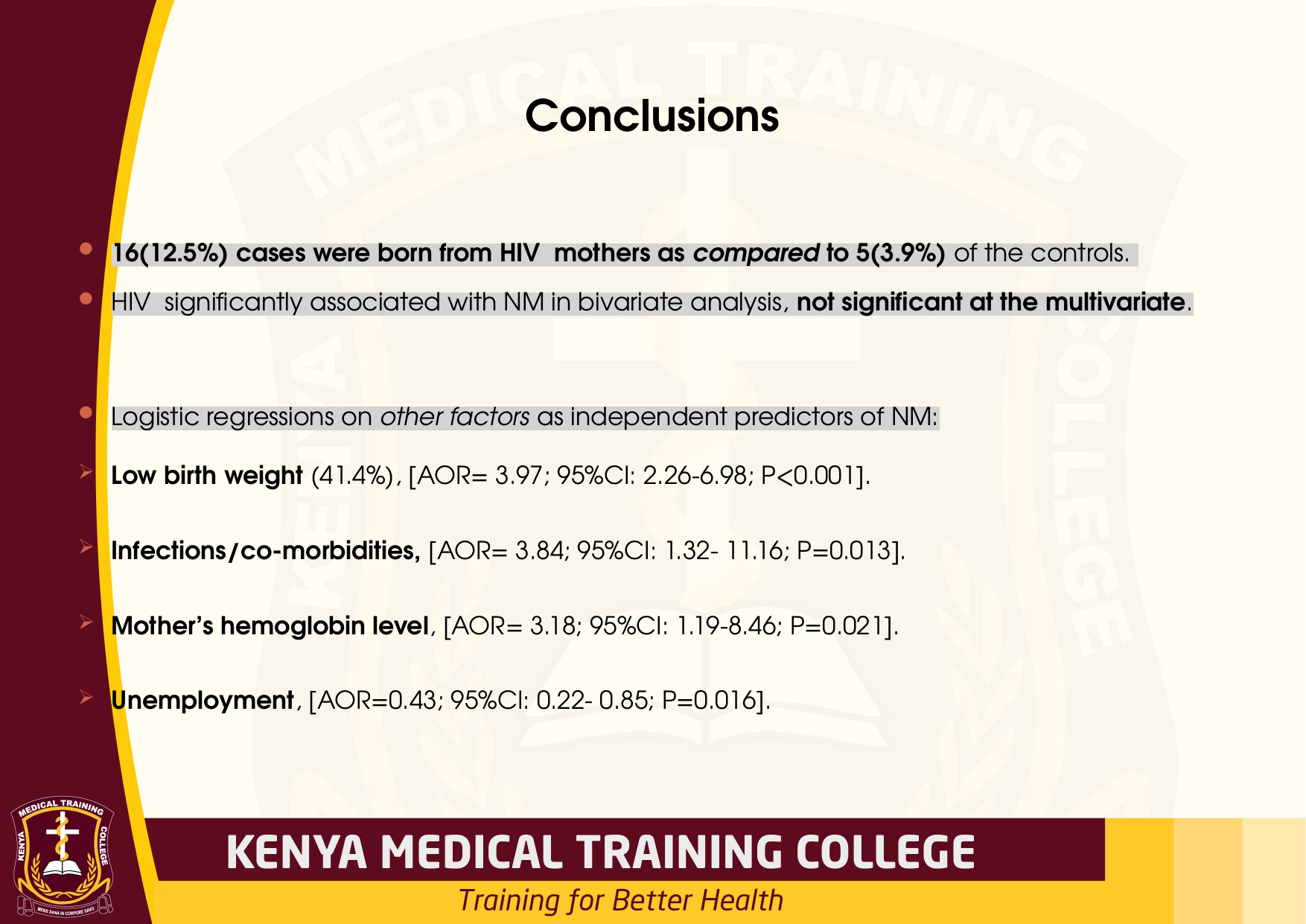

# Conclusions
16(12.5%) cases were born from HIV  mothers as compared to 5(3.9%) of the controls.
HIV  significantly associated with NM in bivariate analysis, not significant at the multivariate.

Logistic regressions on other factors as independent predictors of NM:
Low birth weight (41.4%), [AOR= 3.97; 95%CI: 2.26-6.98; P<0.001].
Infections/co-morbidities, [AOR= 3.84; 95%CI: 1.32- 11.16; P=0.013].
Mother’s hemoglobin level, [AOR= 3.18; 95%CI: 1.19-8.46; P=0.021].
Unemployment, [AOR=0.43; 95%CI: 0.22- 0.85; P=0.016].